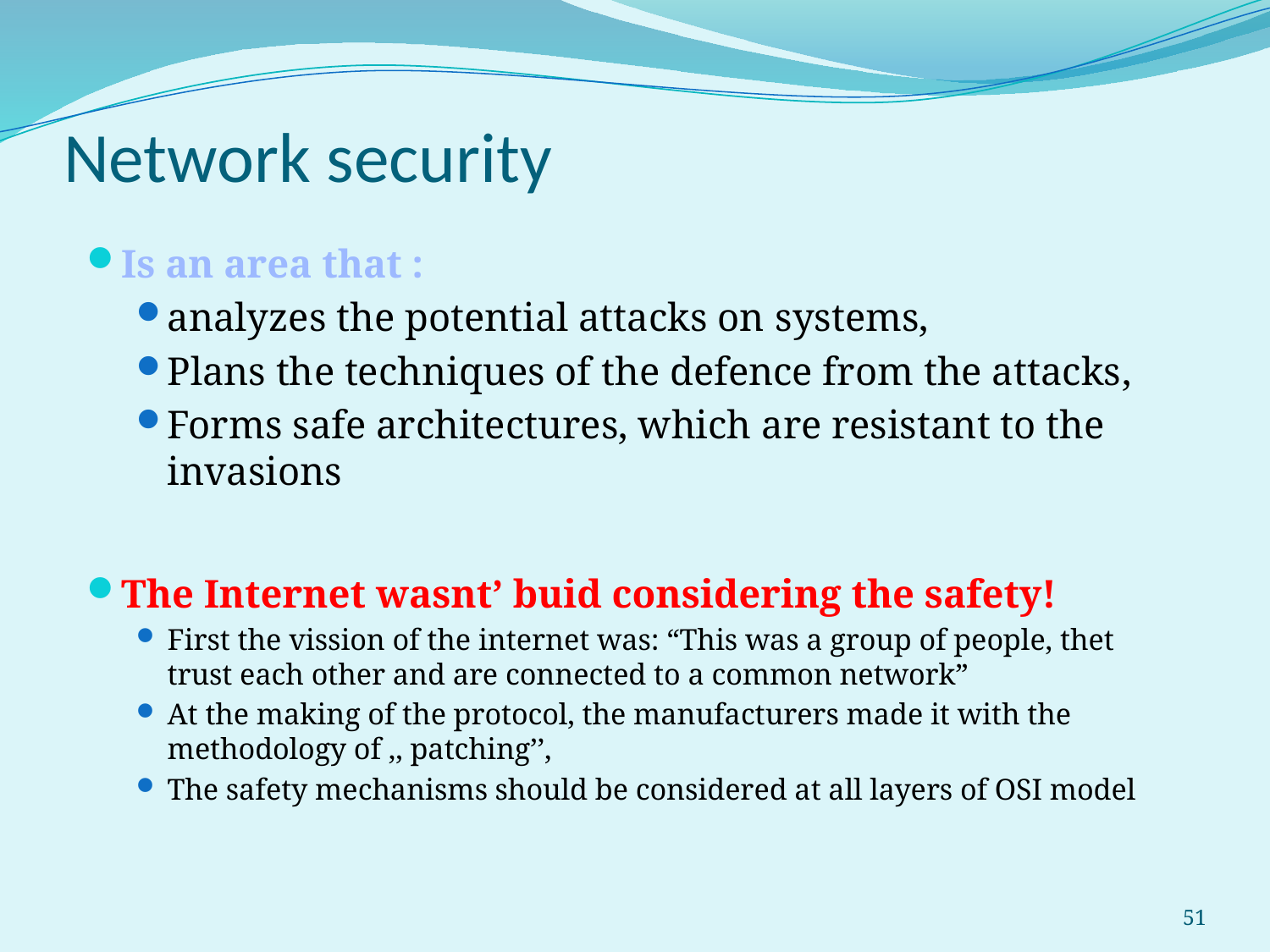

# Network security
Is an area that :
analyzes the potential attacks on systems,
Plans the techniques of the defence from the attacks,
Forms safe architectures, which are resistant to the invasions

The Internet wasnt’ buid considering the safety!
First the vission of the internet was: “This was a group of people, thet trust each other and are connected to a common network”
At the making of the protocol, the manufacturers made it with the methodology of ,, patching’’,
The safety mechanisms should be considered at all layers of OSI model

51